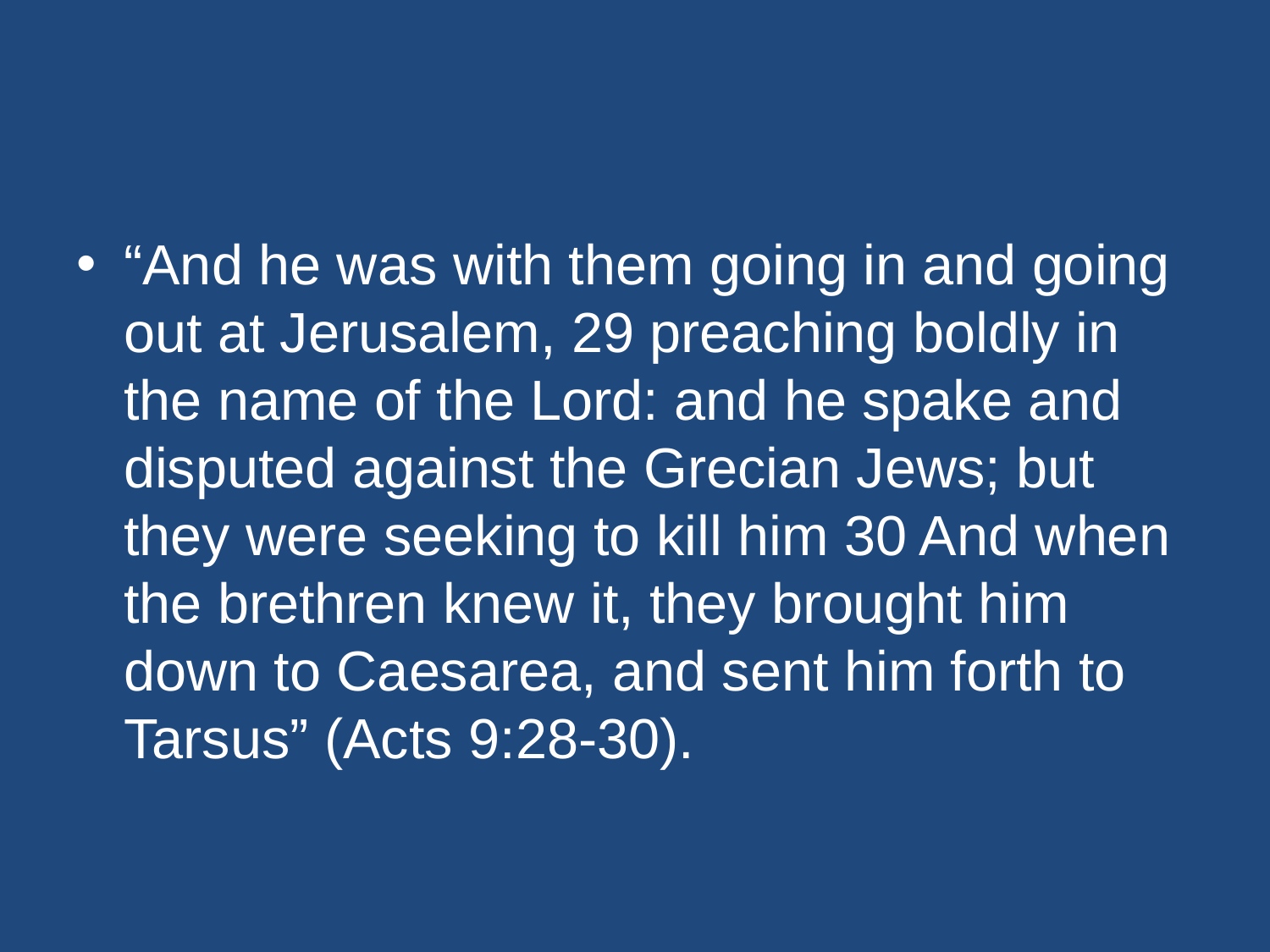

#
“And he was with them going in and going out at Jerusalem, 29 preaching boldly in the name of the Lord: and he spake and disputed against the Grecian Jews; but they were seeking to kill him 30 And when the brethren knew it, they brought him down to Caesarea, and sent him forth to Tarsus” (Acts 9:28-30).